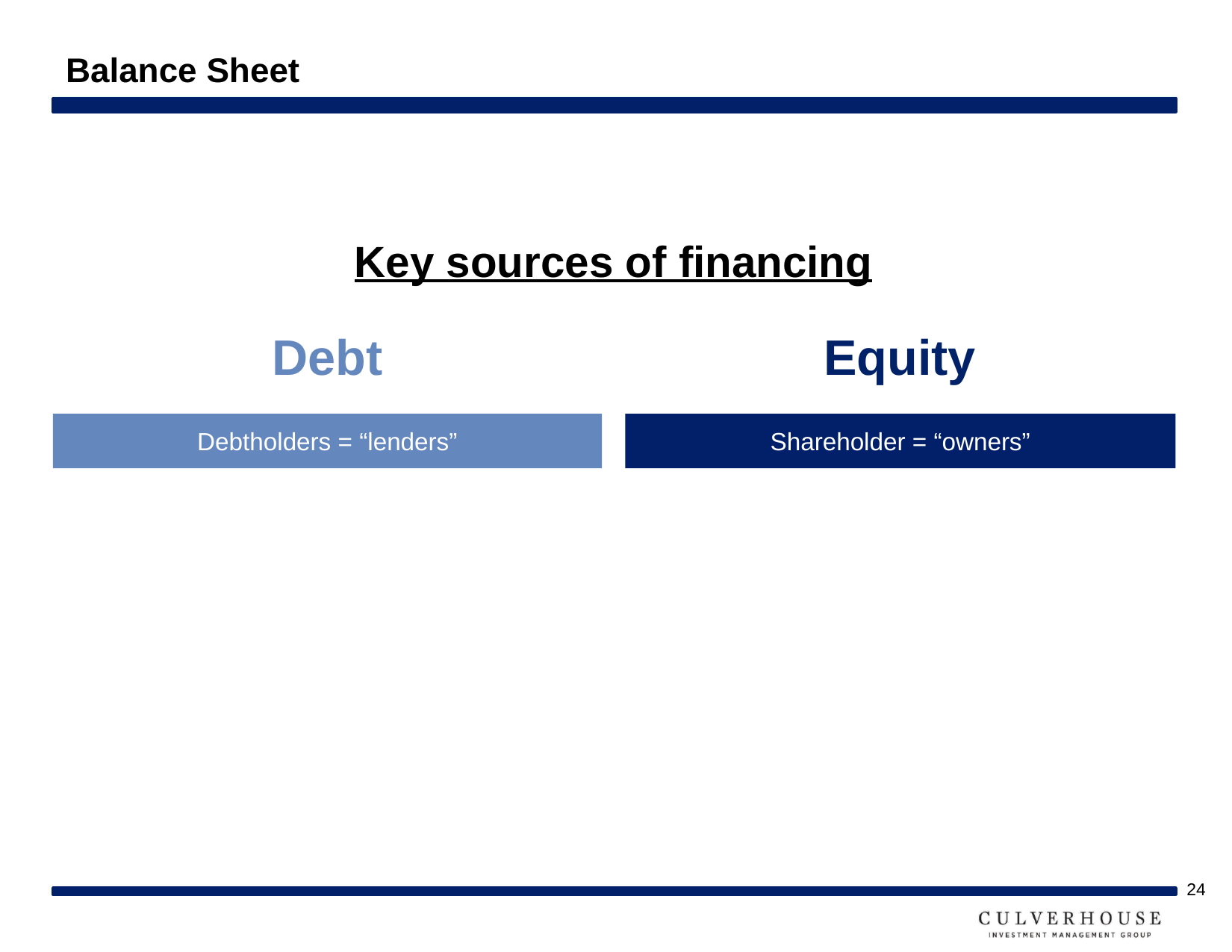

# Balance Sheet

Key sources of financing
Debt
Equity
Debtholders = “lenders”
Shareholder = “owners”